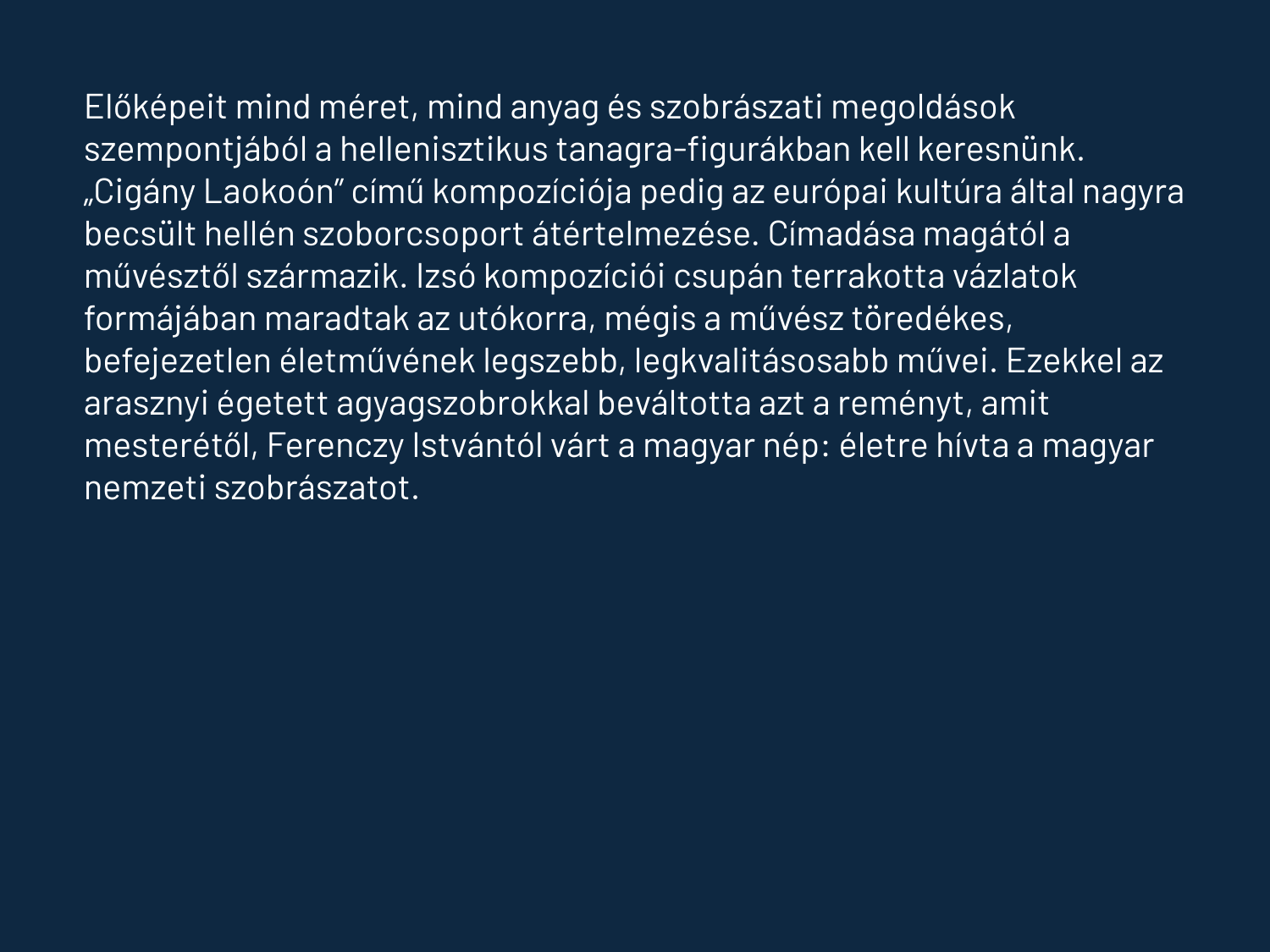

Előképeit mind méret, mind anyag és szobrászati megoldások szempontjából a hellenisztikus tanagra-figurákban kell keresnünk. „Cigány Laokoón” című kompozíciója pedig az európai kultúra által nagyra becsült hellén szoborcsoport átértelmezése. Címadása magától a művésztől származik. Izsó kompozíciói csupán terrakotta vázlatok formájában maradtak az utókorra, mégis a művész töredékes, befejezetlen életművének legszebb, legkvalitásosabb művei. Ezekkel az arasznyi égetett agyagszobrokkal beváltotta azt a reményt, amit mesterétől, Ferenczy Istvántól várt a magyar nép: életre hívta a magyar nemzeti szobrászatot.